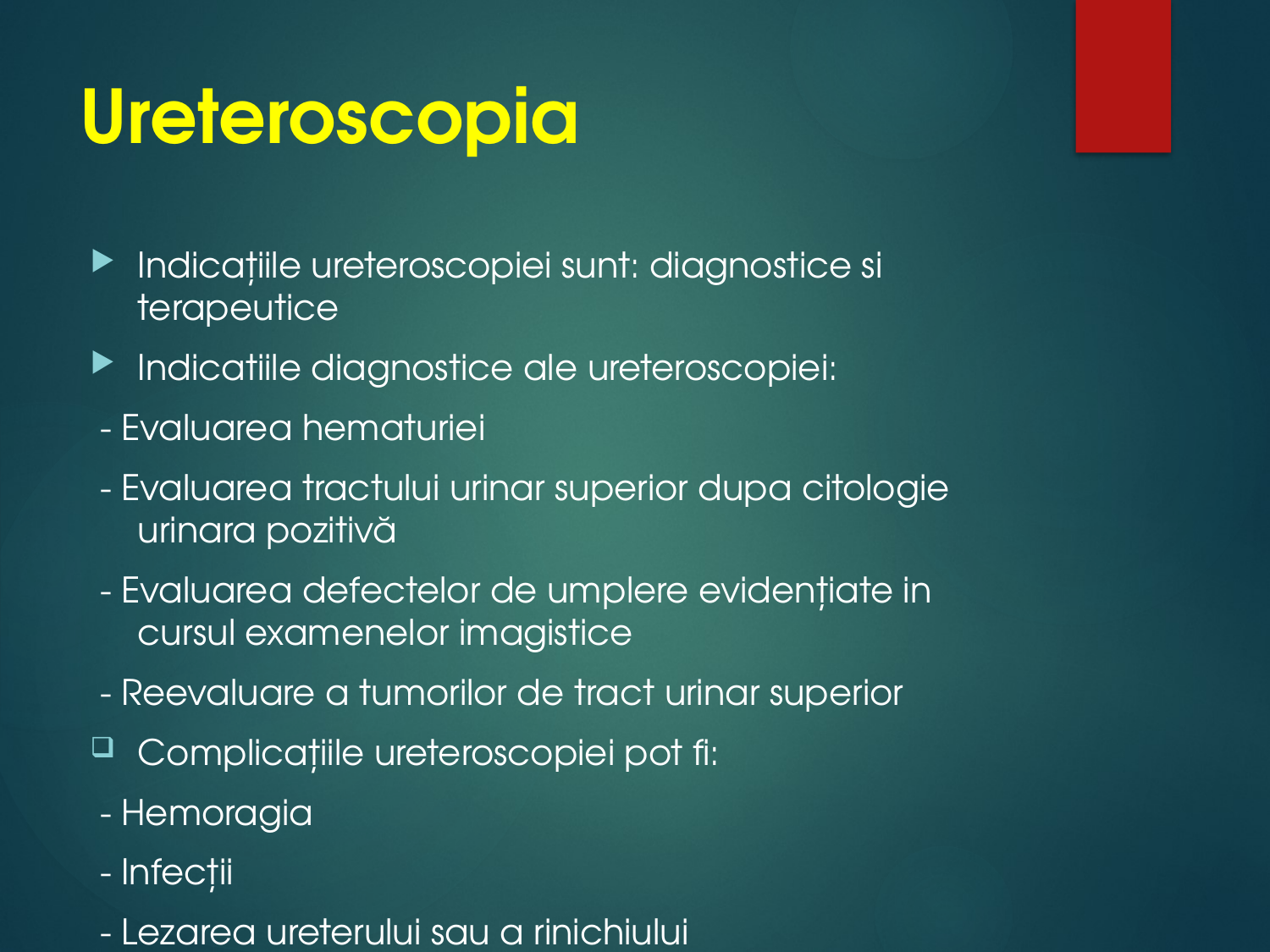

# Ureteroscopia
Indicațiile ureteroscopiei sunt: diagnostice si terapeutice
Indicatiile diagnostice ale ureteroscopiei:
 - Evaluarea hematuriei
 - Evaluarea tractului urinar superior dupa citologie urinara pozitivă
 - Evaluarea defectelor de umplere evidențiate in cursul examenelor imagistice
 - Reevaluare a tumorilor de tract urinar superior
Complicațiile ureteroscopiei pot fi:
 - Hemoragia
 - Infecții
 - Lezarea ureterului sau a rinichiului